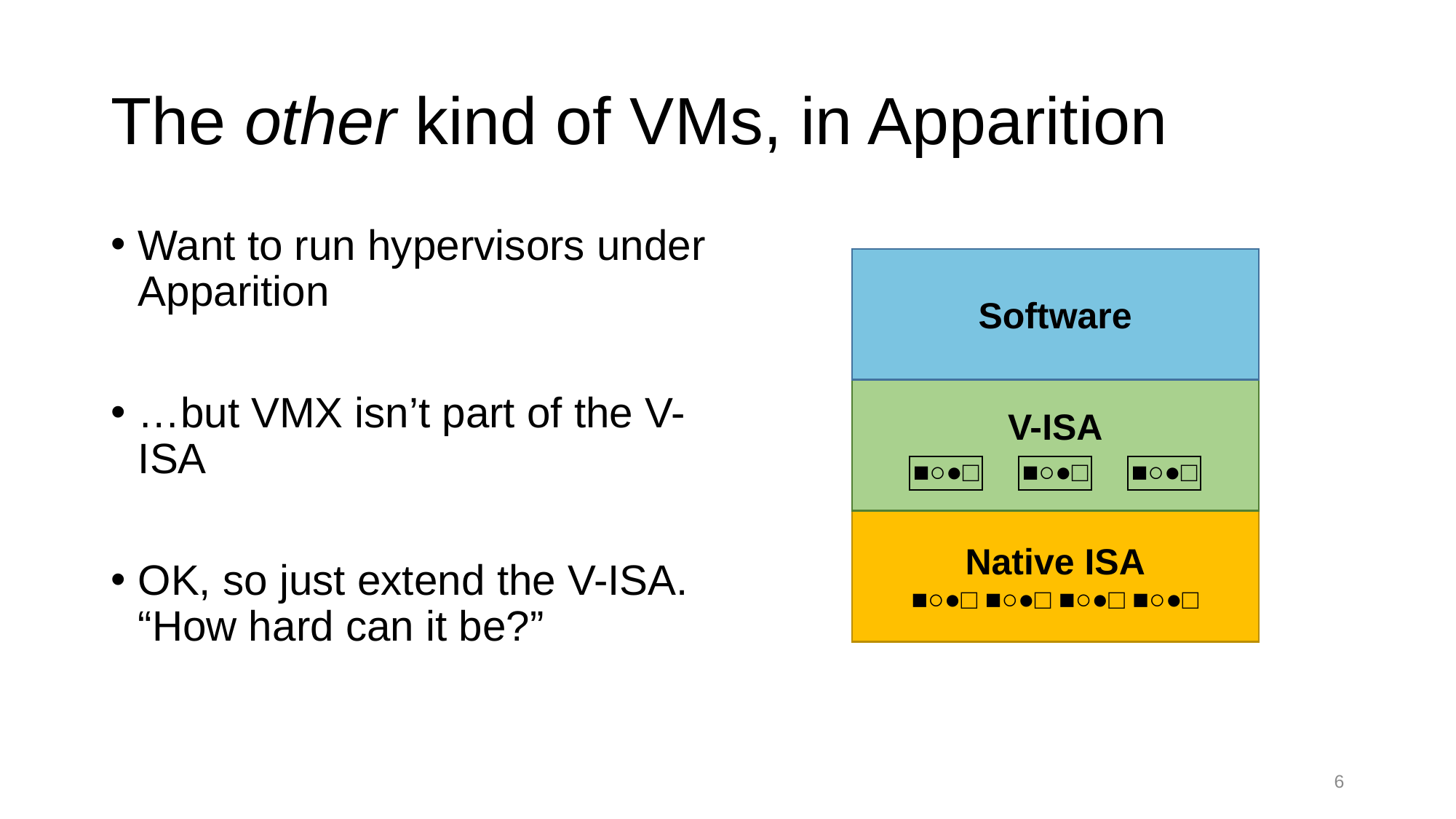

# The other kind of VMs, in Apparition
Want to run hypervisors under Apparition

…but VMX isn’t part of the V-ISA

OK, so just extend the V-ISA. “How hard can it be?”
Software
V-ISA

■○●□	■○●□	■○●□

Native ISA
■○●□ ■○●□ ■○●□ ■○●□
6